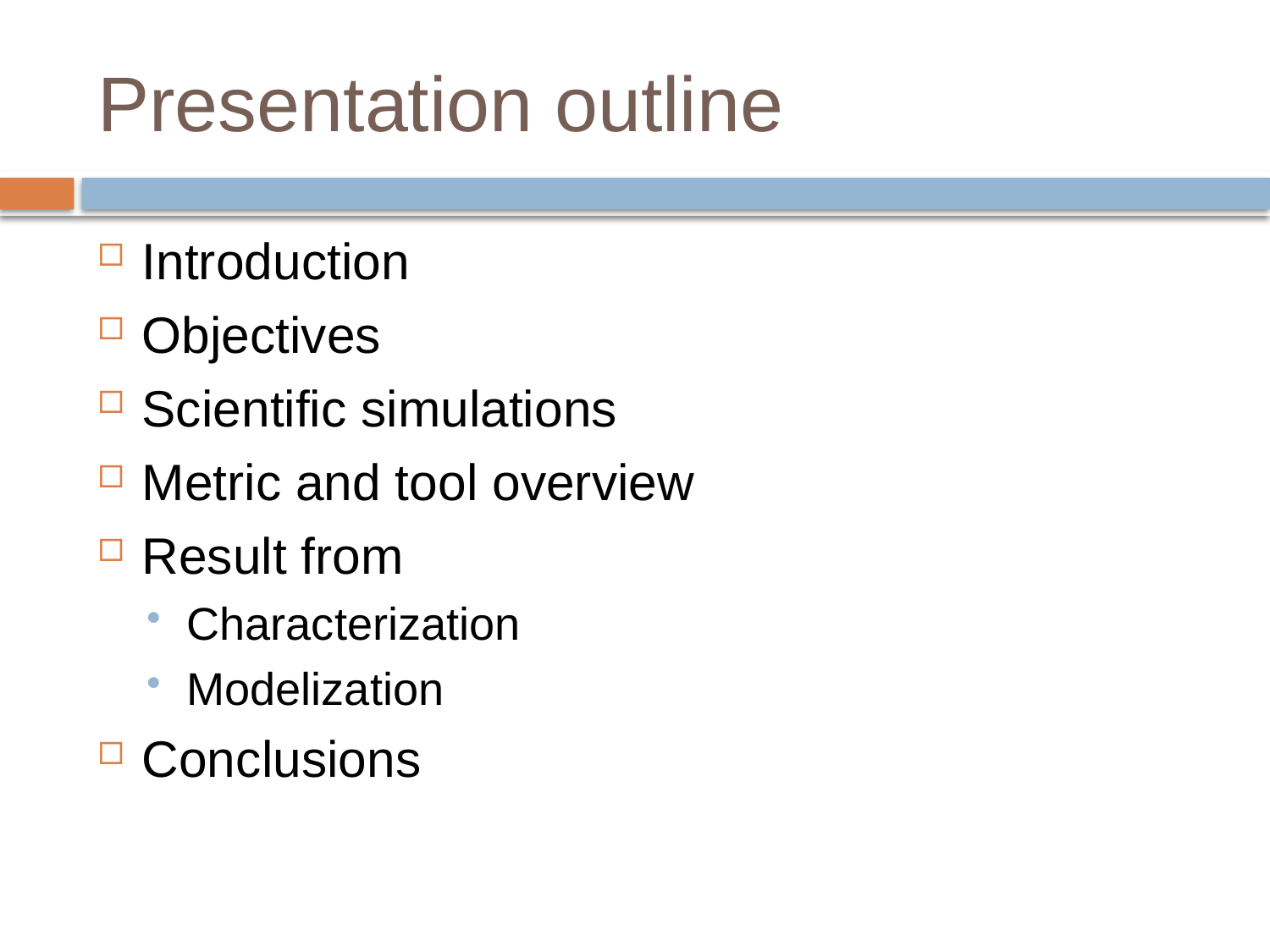

# Presentation outline
Introduction
Objectives
Scientific simulations
Metric and tool overview
Result from
Characterization
Modelization
Conclusions